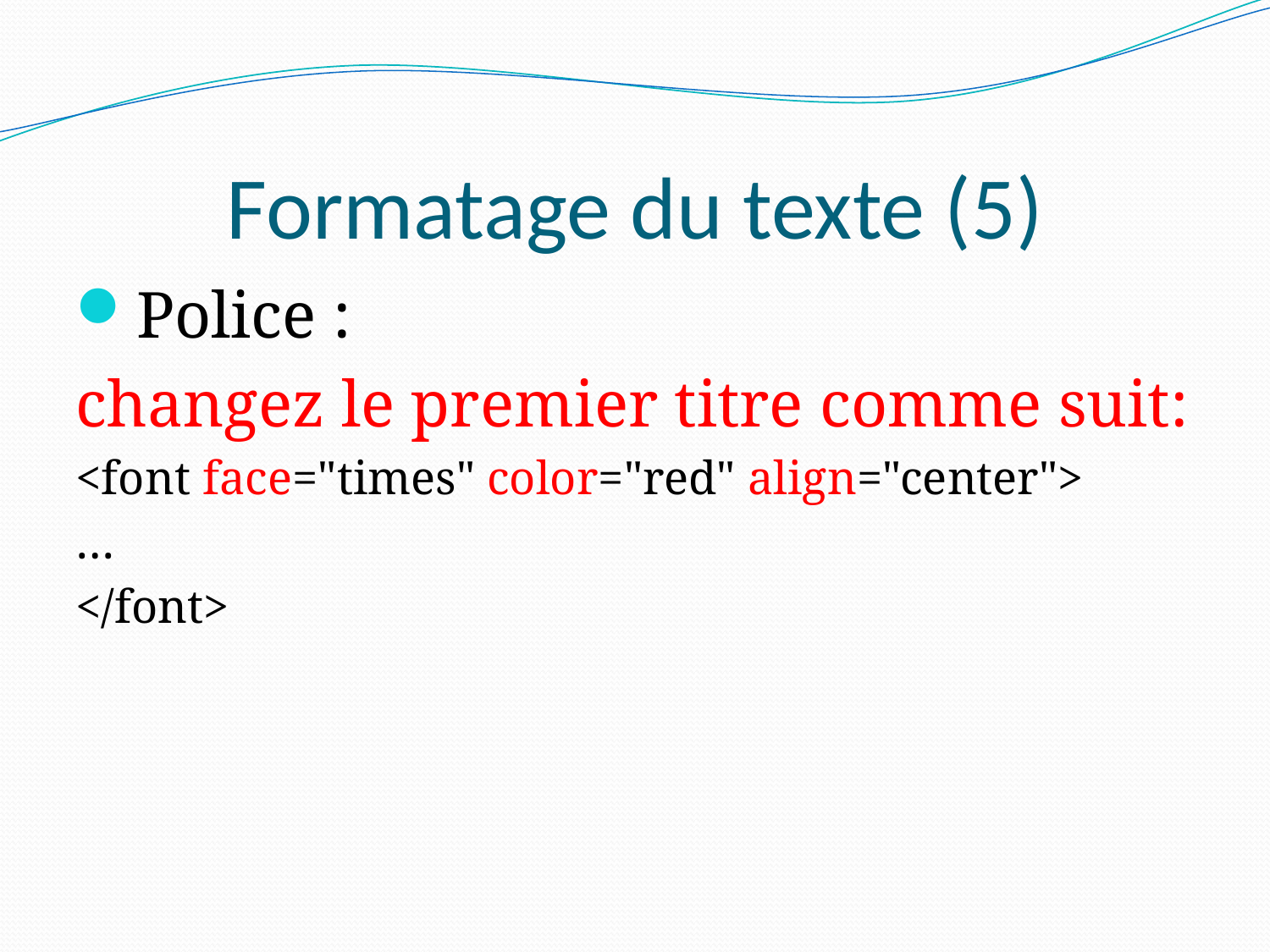

# Formatage du texte (5)
Police :
changez le premier titre comme suit:
<font face="times" color="red" align="center">
…
</font>
21